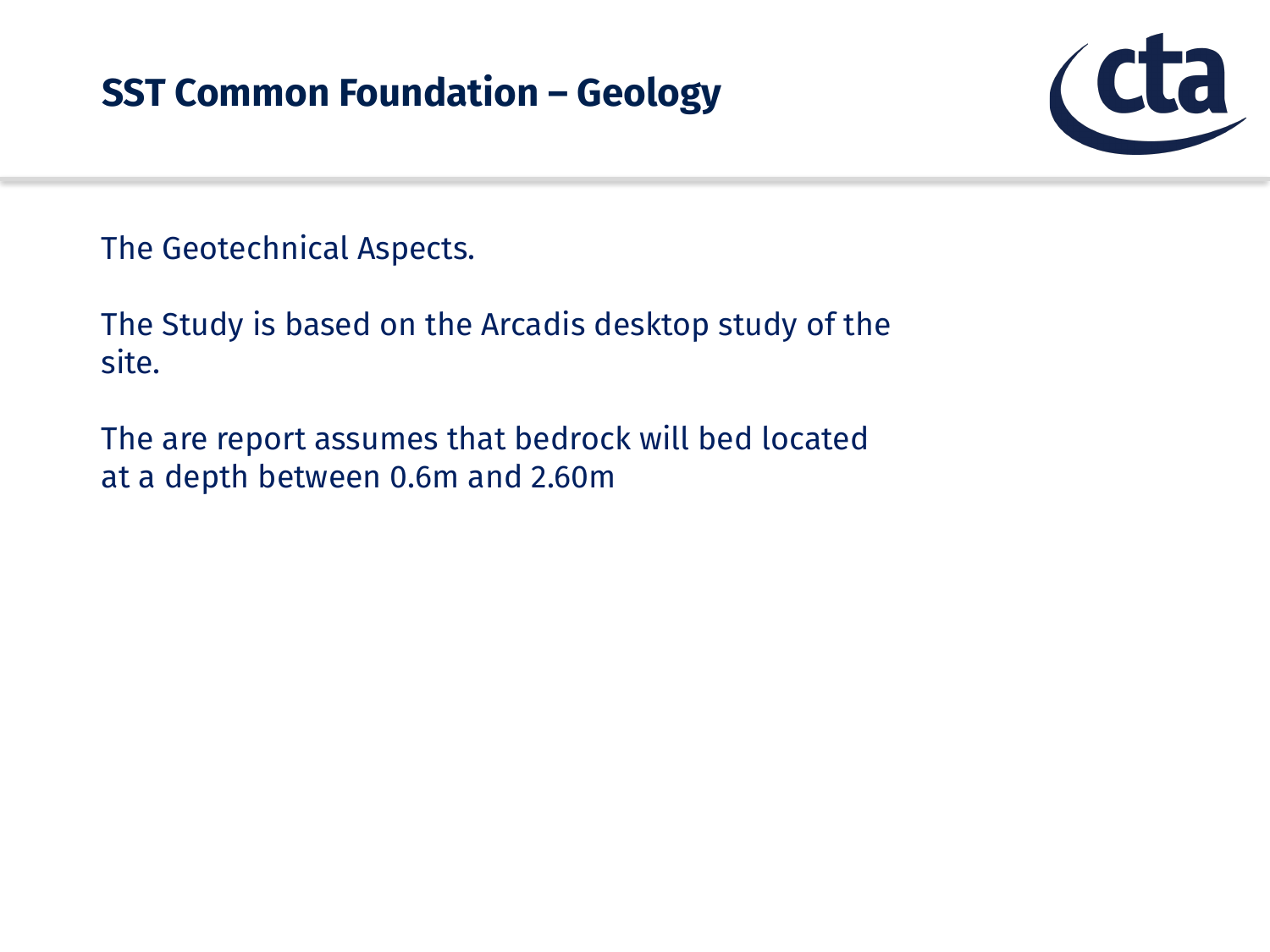

# SST Common Foundation – Geology
The Geotechnical Aspects.

The Study is based on the Arcadis desktop study of the site.

The are report assumes that bedrock will bed located at a depth between 0.6m and 2.60m